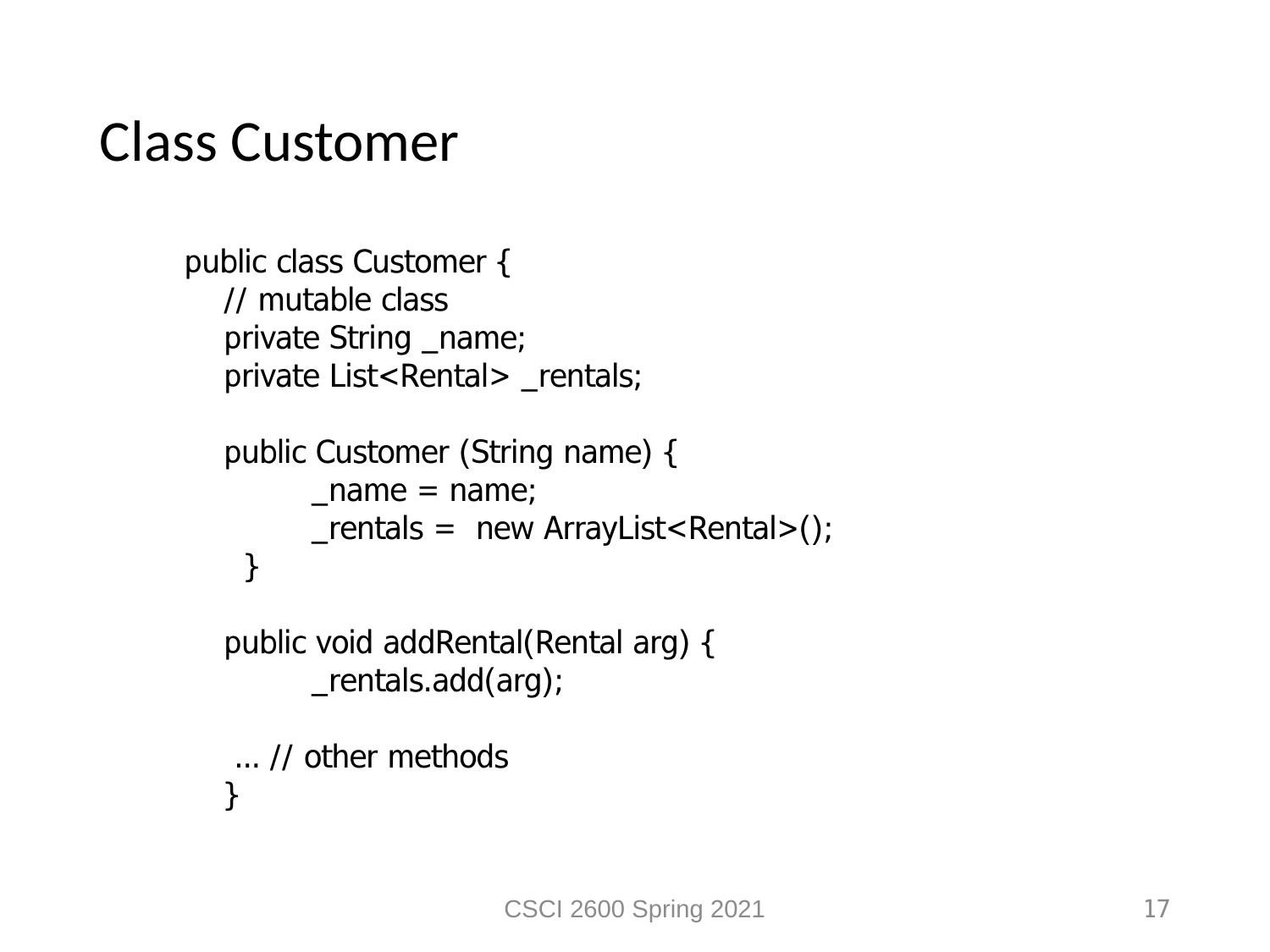

Class Customer
public class Customer {
    // mutable class
    private String _name;
    private List<Rental> _rentals;

    public Customer (String name) {
	_name = name;
	_rentals =  new ArrayList<Rental>();
      }

    public void addRental(Rental arg) {
	_rentals.add(arg);

     … // other methods
    }

CSCI 2600 Spring 2021
17